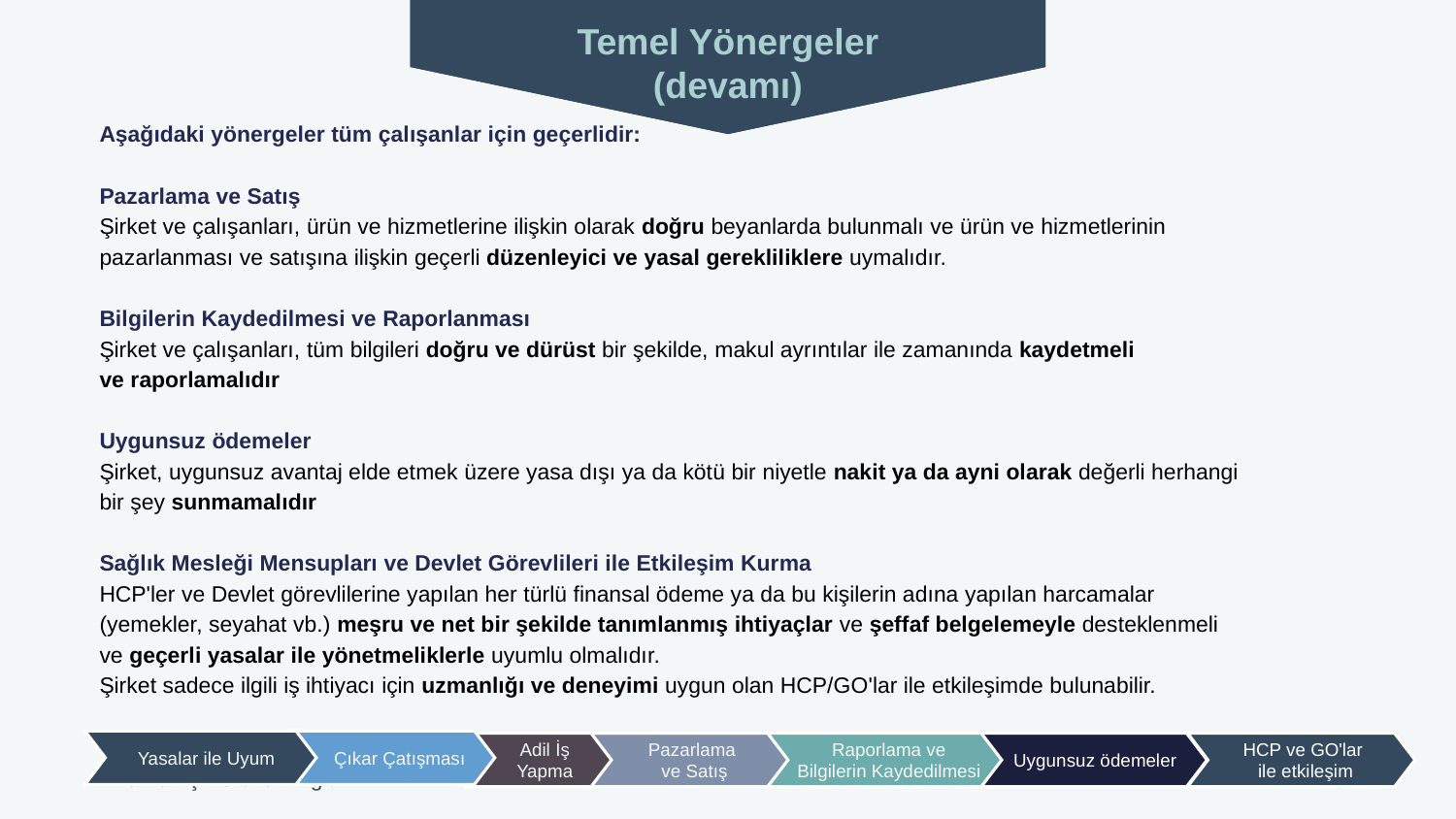

Temel Yönergeler
(devamı)
Aşağıdaki yönergeler tüm çalışanlar için geçerlidir:

Pazarlama ve Satış
Şirket ve çalışanları, ürün ve hizmetlerine ilişkin olarak doğru beyanlarda bulunmalı ve ürün ve hizmetlerinin pazarlanması ve satışına ilişkin geçerli düzenleyici ve yasal gerekliliklere uymalıdır.

Bilgilerin Kaydedilmesi ve Raporlanması
Şirket ve çalışanları, tüm bilgileri doğru ve dürüst bir şekilde, makul ayrıntılar ile zamanında kaydetmeli
ve raporlamalıdır

Uygunsuz ödemeler
Şirket, uygunsuz avantaj elde etmek üzere yasa dışı ya da kötü bir niyetle nakit ya da ayni olarak değerli herhangi bir şey sunmamalıdır

Sağlık Mesleği Mensupları ve Devlet Görevlileri ile Etkileşim Kurma
HCP'ler ve Devlet görevlilerine yapılan her türlü finansal ödeme ya da bu kişilerin adına yapılan harcamalar (yemekler, seyahat vb.) meşru ve net bir şekilde tanımlanmış ihtiyaçlar ve şeffaf belgelemeyle desteklenmeli
ve geçerli yasalar ile yönetmeliklerle uyumlu olmalıdır.
Şirket sadece ilgili iş ihtiyacı için uzmanlığı ve deneyimi uygun olan HCP/GO'lar ile etkileşimde bulunabilir.

Yasalar ile Uyum
Çıkar Çatışması
Pazarlama
ve Satış
Raporlama ve Bilgilerin Kaydedilmesi
Uygunsuz ödemeler
HCP ve GO'lar
ile etkileşim
Adil İş Yapma
8